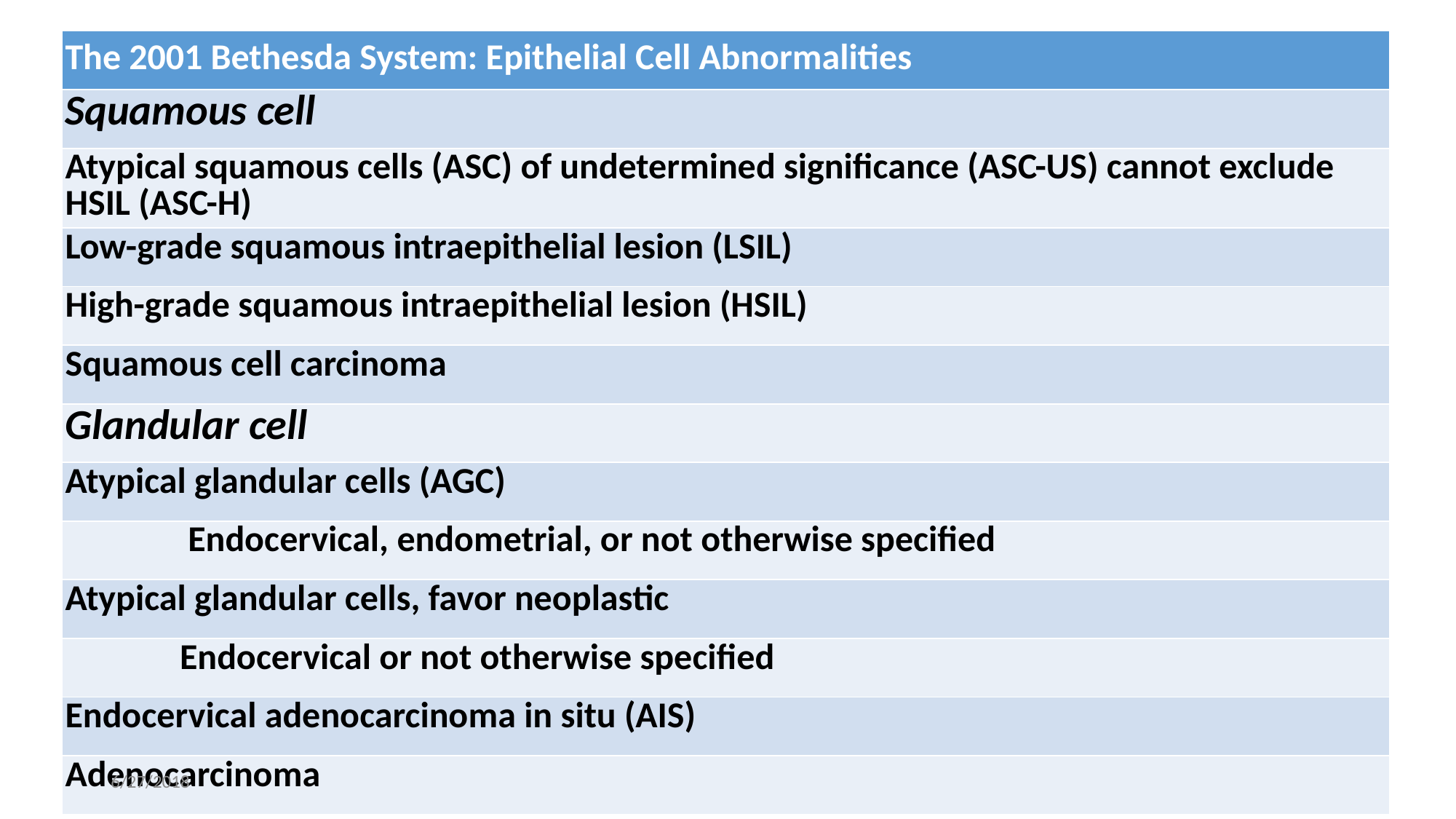

| The 2001 Bethesda System: Epithelial Cell Abnormalities |
| --- |
| Squamous cell |
| Atypical squamous cells (ASC) of undetermined significance (ASC-US) cannot exclude HSIL (ASC-H) |
| Low-grade squamous intraepithelial lesion (LSIL) |
| High-grade squamous intraepithelial lesion (HSIL) |
| Squamous cell carcinoma |
| Glandular cell |
| Atypical glandular cells (AGC) |
| Endocervical, endometrial, or not otherwise specified |
| Atypical glandular cells, favor neoplastic |
| Endocervical or not otherwise specified |
| Endocervical adenocarcinoma in situ (AIS) |
| Adenocarcinoma |
6/27/2018
Mihretu Molla
43